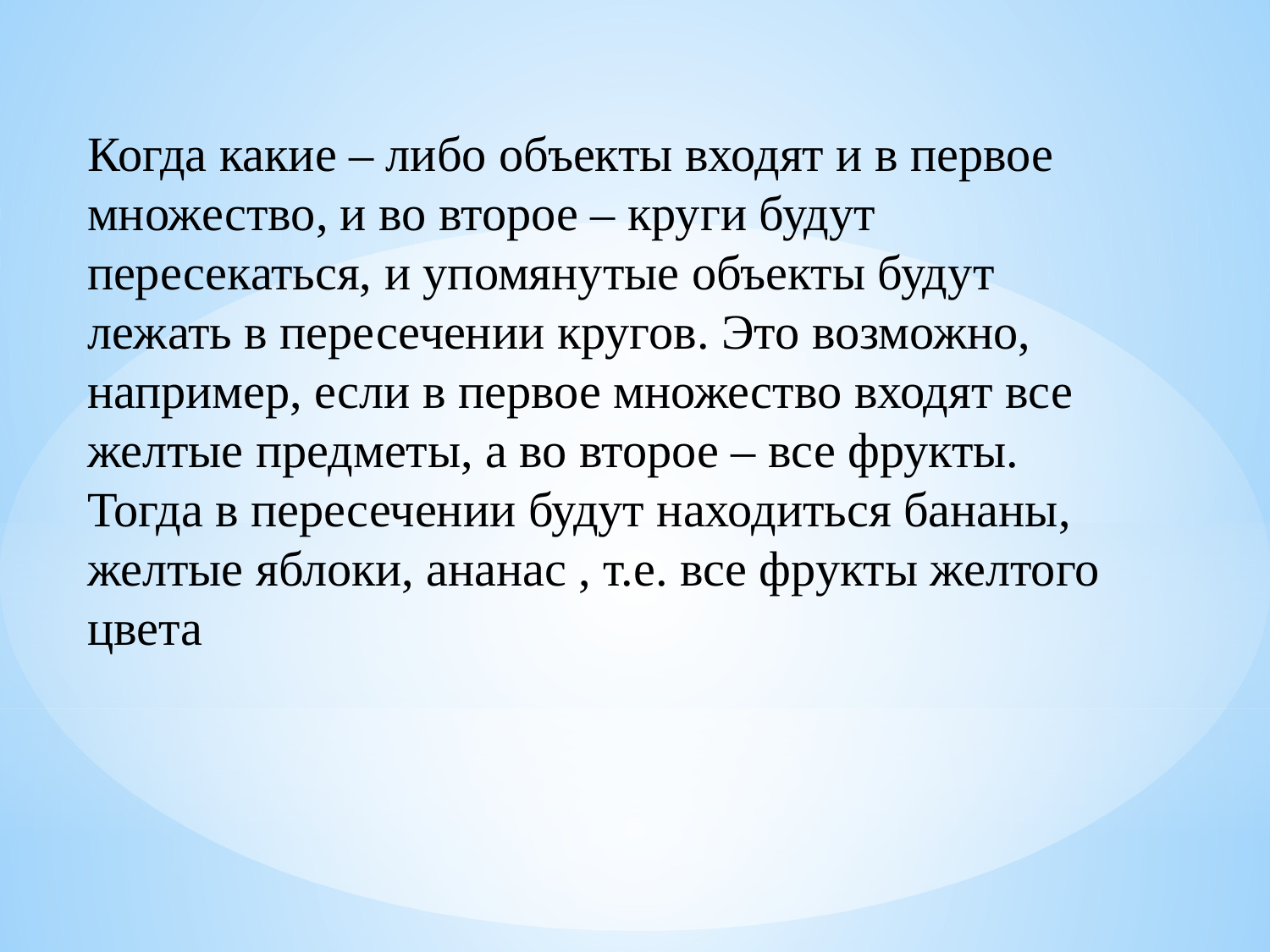

Когда какие – либо объекты входят и в первое множество, и во второе – круги будут пересекаться, и упомянутые объекты будут лежать в пересечении кругов. Это возможно, например, если в первое множество входят все желтые предметы, а во второе – все фрукты. Тогда в пересечении будут находиться бананы, желтые яблоки, ананас , т.е. все фрукты желтого цвета